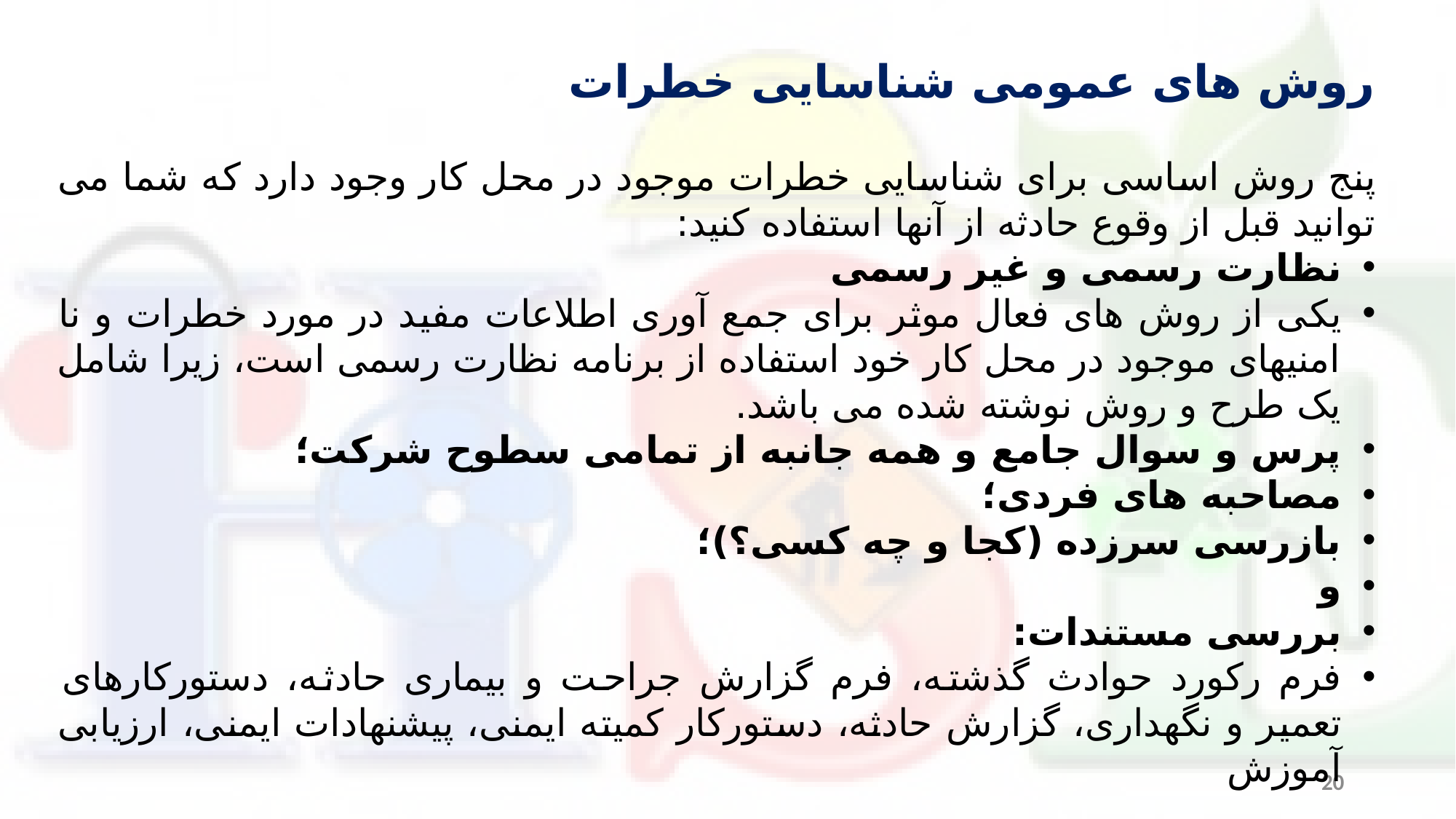

روش های عمومی شناسایی خطرات

پنج روش اساسی برای شناسایی خطرات موجود در محل کار وجود دارد که شما می توانید قبل از وقوع حادثه از آنها استفاده کنید:
نظارت رسمی و غیر رسمی
یکی از روش های فعال موثر برای جمع آوری اطلاعات مفید در مورد خطرات و نا امنیهای موجود در محل کار خود استفاده از برنامه نظارت رسمی است، زیرا شامل یک طرح و روش نوشته شده می باشد.
پرس و سوال جامع و همه جانبه از تمامی سطوح شرکت؛
مصاحبه های فردی؛
بازرسی سرزده (کجا و چه کسی؟)؛
و
بررسی مستندات:
فرم رکورد حوادث گذشته، فرم گزارش جراحت و بیماری حادثه، دستورکارهای تعمیر و نگهداری، گزارش حادثه، دستورکار کمیته ایمنی، پیشنهادات ایمنی، ارزیابی آموزش
20